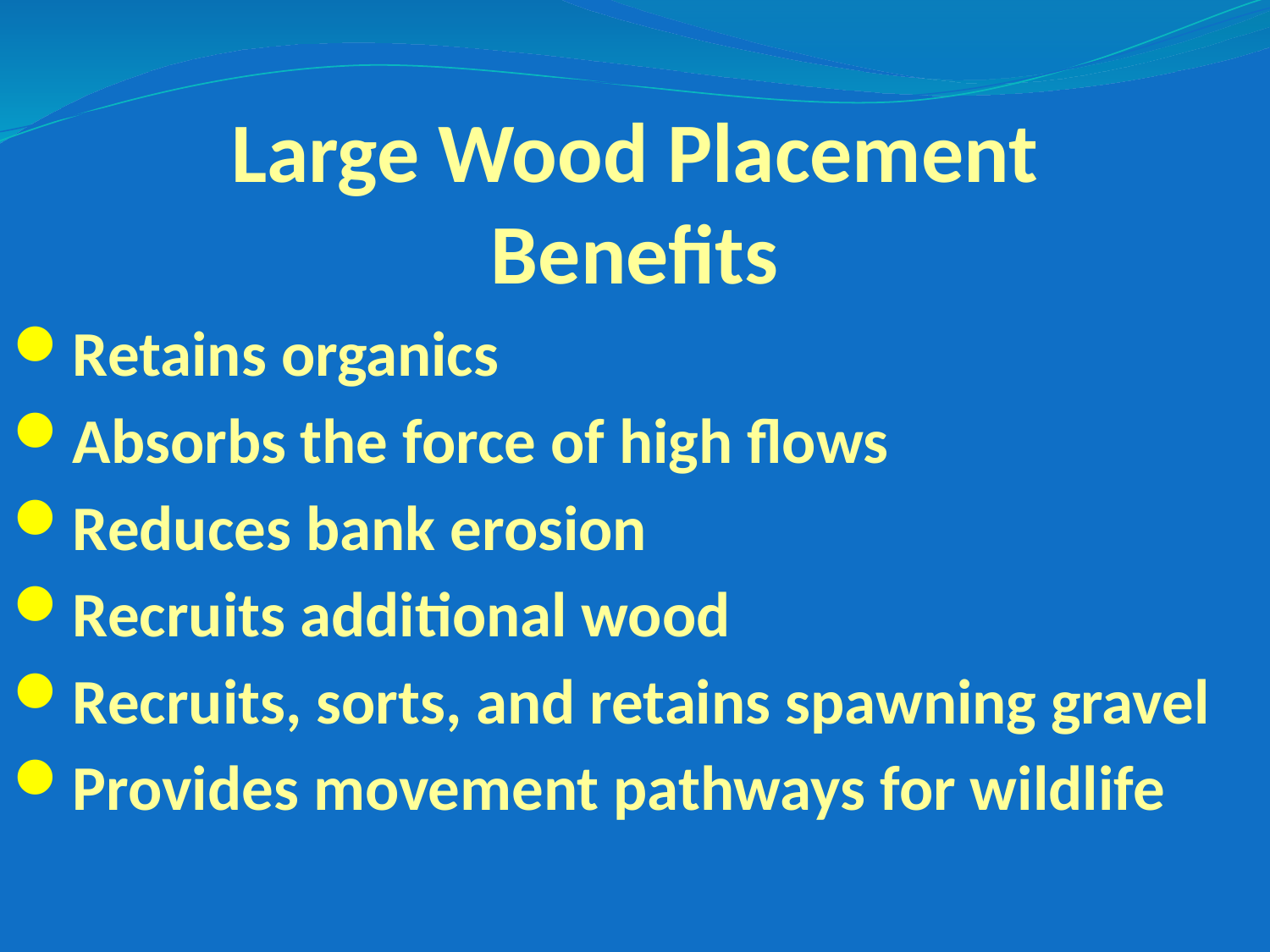

Large Wood Placement
Benefits
Retains organics
Absorbs the force of high flows
Reduces bank erosion
Recruits additional wood
Recruits, sorts, and retains spawning gravel
Provides movement pathways for wildlife